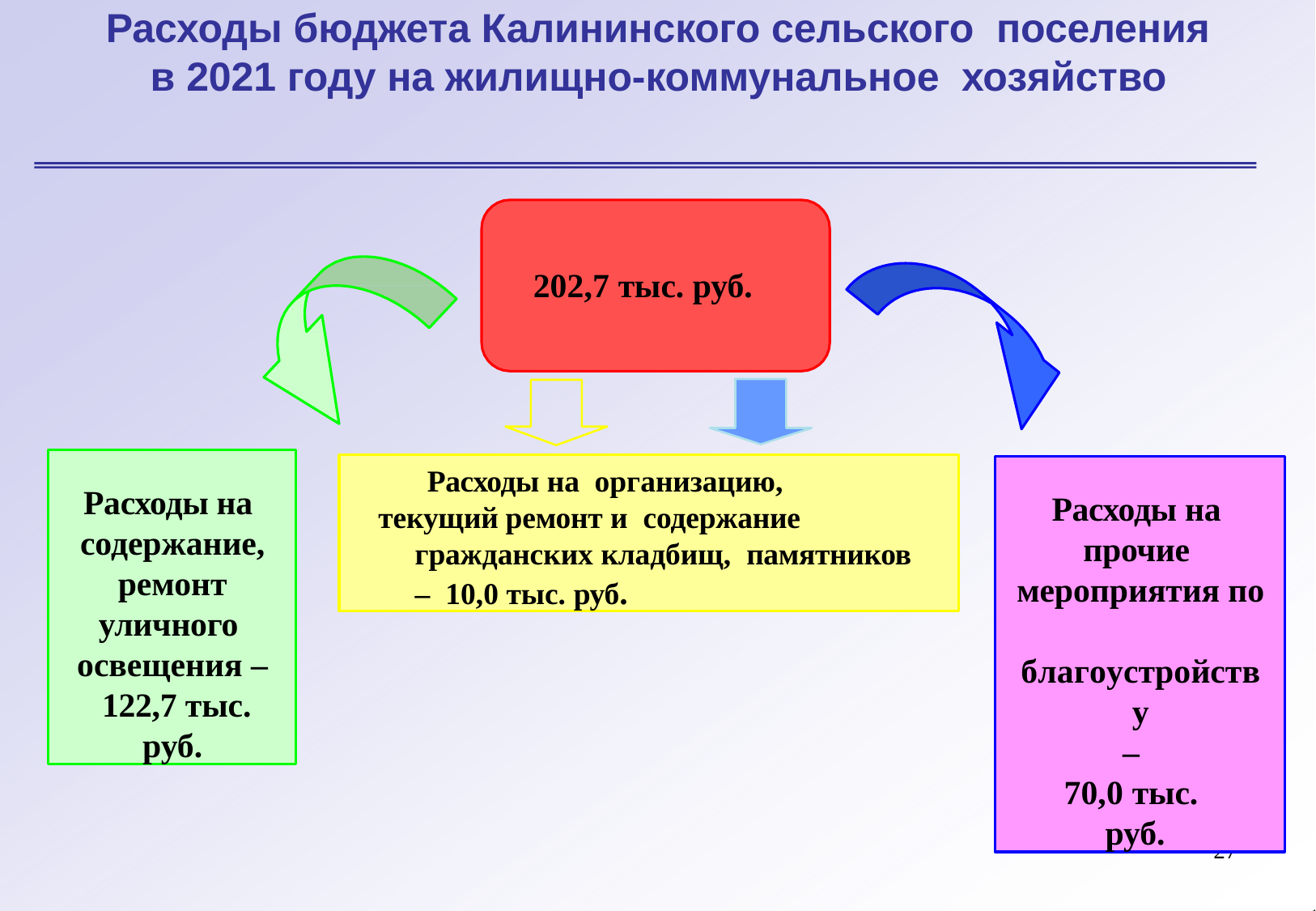

# Расходы бюджета Калининского сельского  поселения в 2021 году на жилищно-коммунальное  хозяйство

202,7 тыс. руб.

Расходы на  содержание,  ремонт  уличного  освещения –  122,7 тыс. руб.
Расходы на  организацию,
текущий ремонт и  содержание  гражданских кладбищ,  памятников –  10,0 тыс. руб.
Расходы на  прочие  мероприятия по  благоустройству
–
70,0 тыс.
 руб.
27